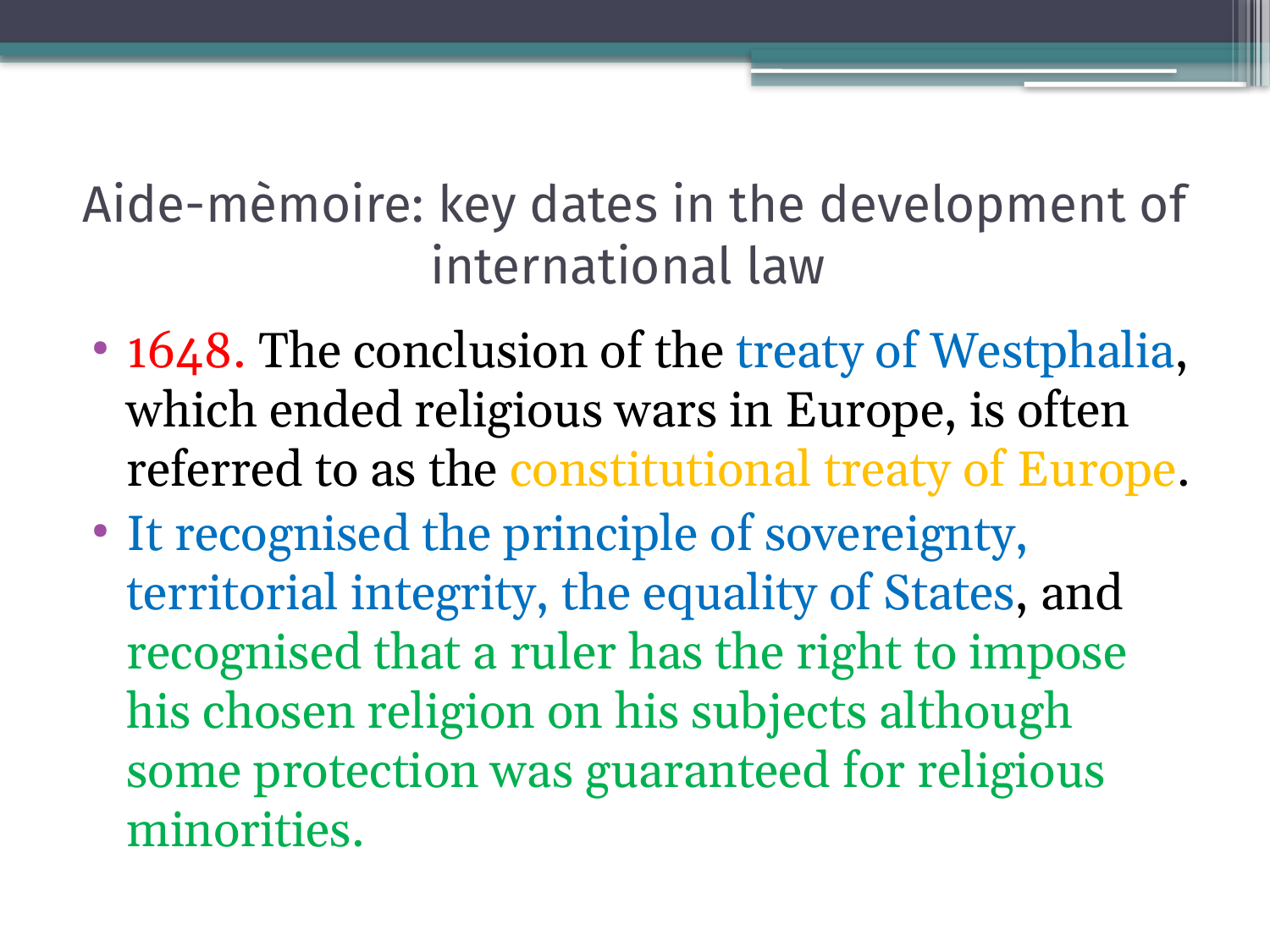

# Aide-mèmoire: key dates in the development of international law
1648. The conclusion of the treaty of Westphalia, which ended religious wars in Europe, is often referred to as the constitutional treaty of Europe.
It recognised the principle of sovereignty, territorial integrity, the equality of States, and recognised that a ruler has the right to impose his chosen religion on his subjects although some protection was guaranteed for religious minorities.